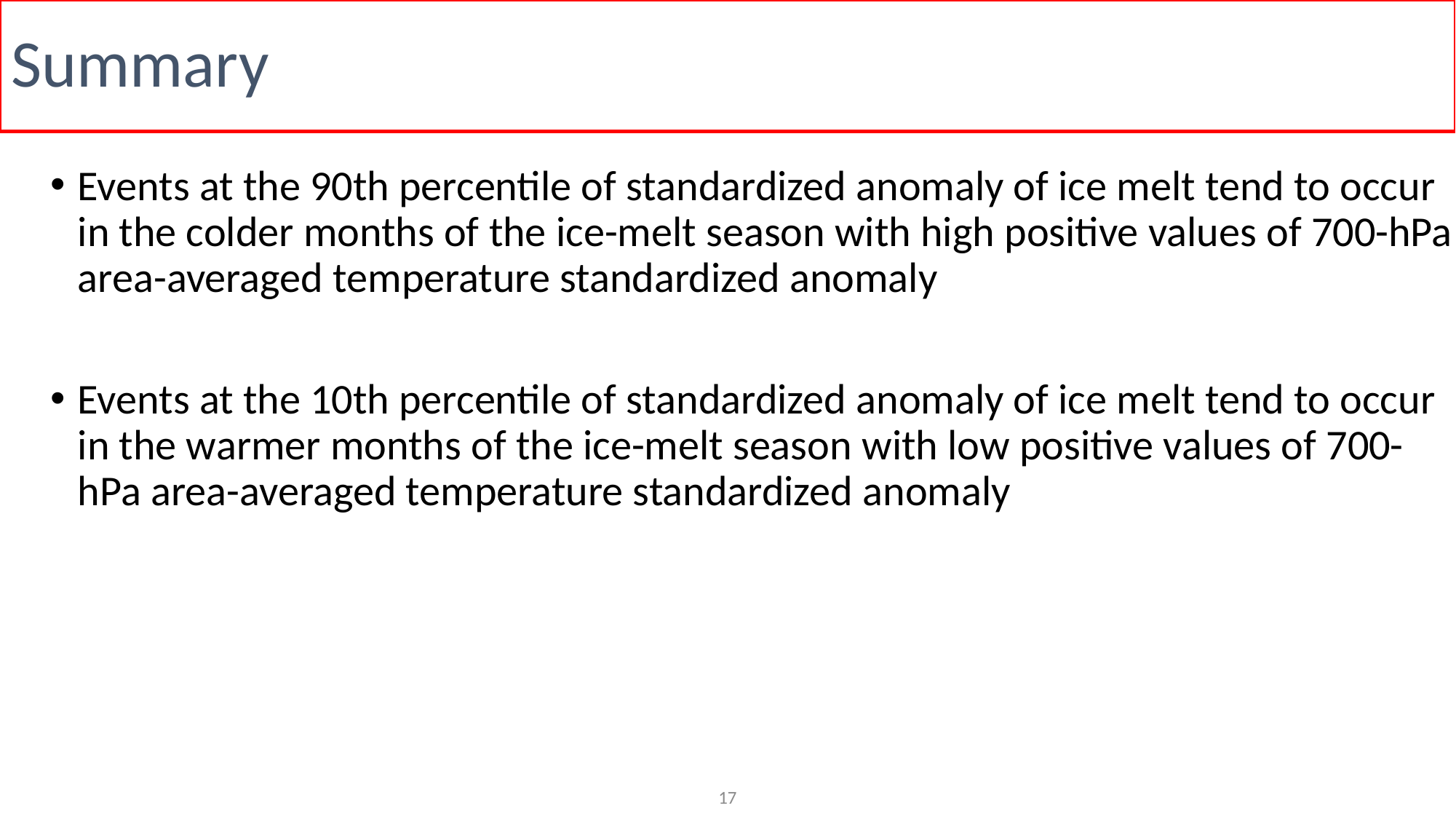

Summary

Events at the 90th percentile of standardized anomaly of ice melt tend to occur in the colder months of the ice-melt season with high positive values of 700-hPa area-averaged temperature standardized anomaly

Events at the 10th percentile of standardized anomaly of ice melt tend to occur in the warmer months of the ice-melt season with low positive values of 700-hPa area-averaged temperature standardized anomaly

17